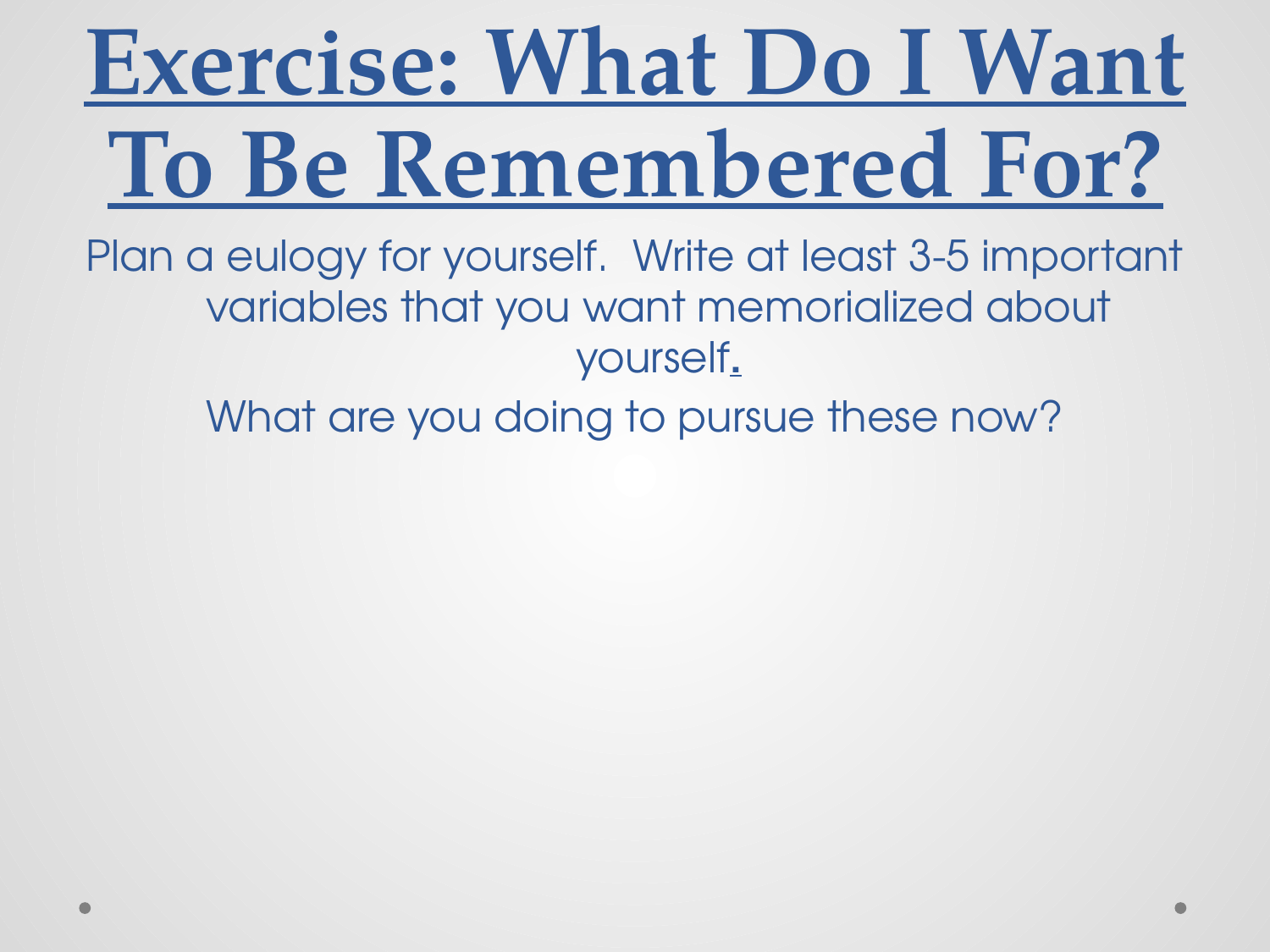

# Exercise: What Do I Want To Be Remembered For?
Plan a eulogy for yourself.  Write at least 3-5 important variables that you want memorialized about yourself.
What are you doing to pursue these now?